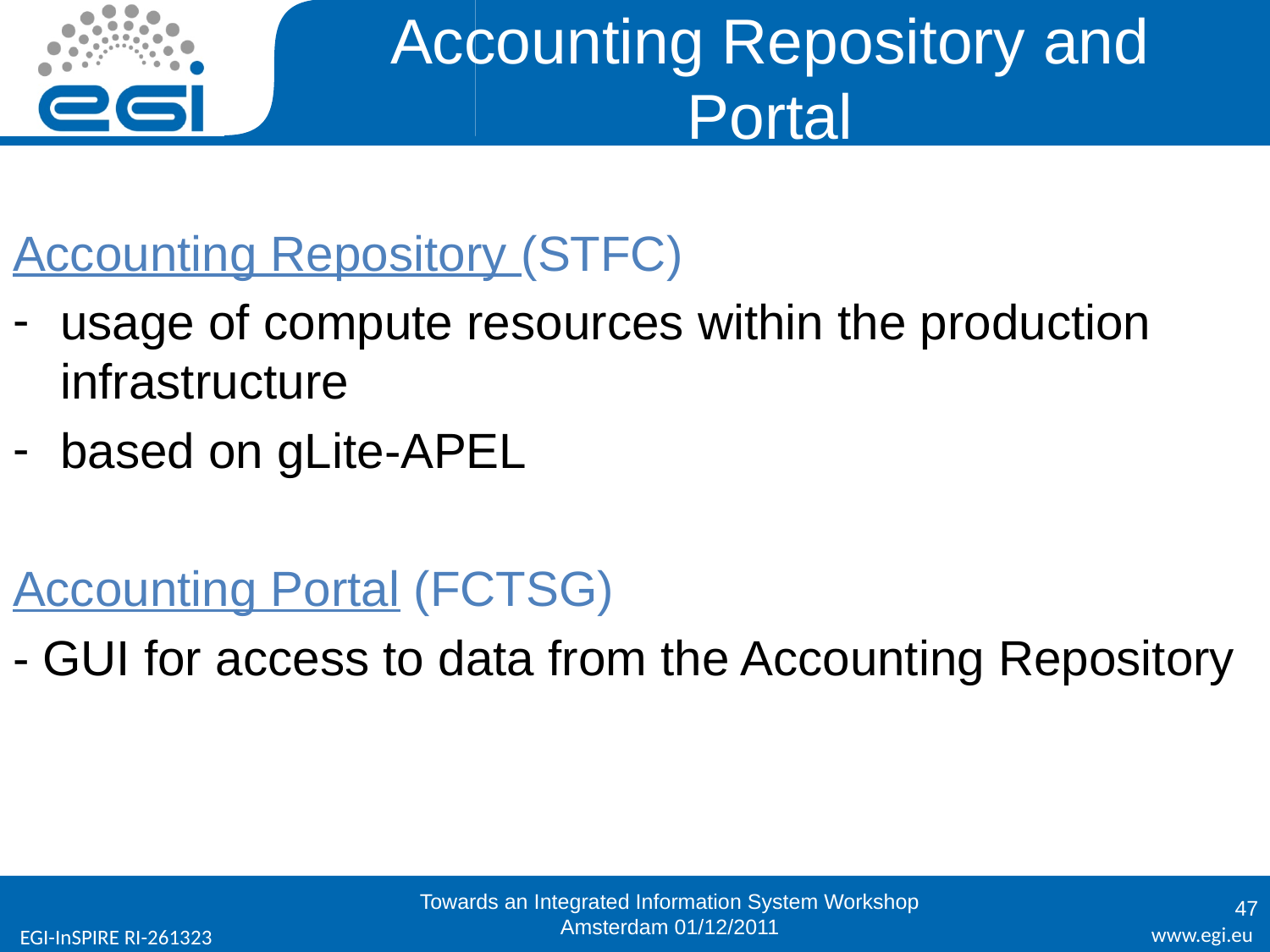

# Accounting Repository and Portal

Accounting Repository (STFC)
usage of compute resources within the production infrastructure
based on gLite-APEL

Accounting Portal (FCTSG)
- GUI for access to data from the Accounting Repository

Towards an Integrated Information System Workshop
Amsterdam 01/12/2011
47